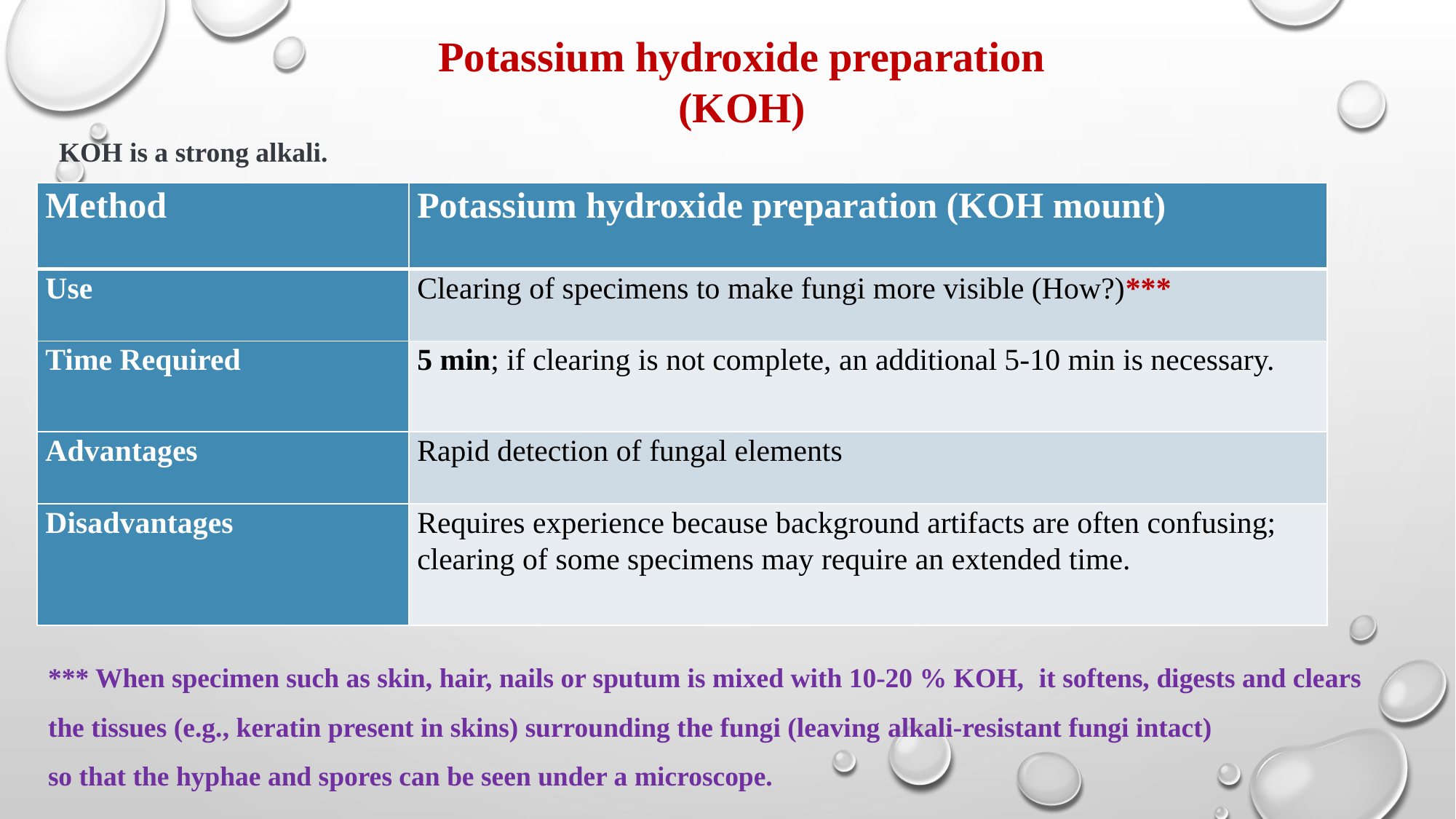

Potassium hydroxide preparation (KOH)
KOH is a strong alkali.
| Method | Potassium hydroxide preparation (KOH mount) |
| --- | --- |
| Use | Clearing of specimens to make fungi more visible (How?)\*\*\* |
| Time Required | 5 min; if clearing is not complete, an additional 5-10 min is necessary. |
| Advantages | Rapid detection of fungal elements |
| Disadvantages | Requires experience because background artifacts are often confusing; clearing of some specimens may require an extended time. |
*** When specimen such as skin, hair, nails or sputum is mixed with 10-20 % KOH,  it softens, digests and clears the tissues (e.g., keratin present in skins) surrounding the fungi (leaving alkali-resistant fungi intact)
so that the hyphae and spores can be seen under a microscope.